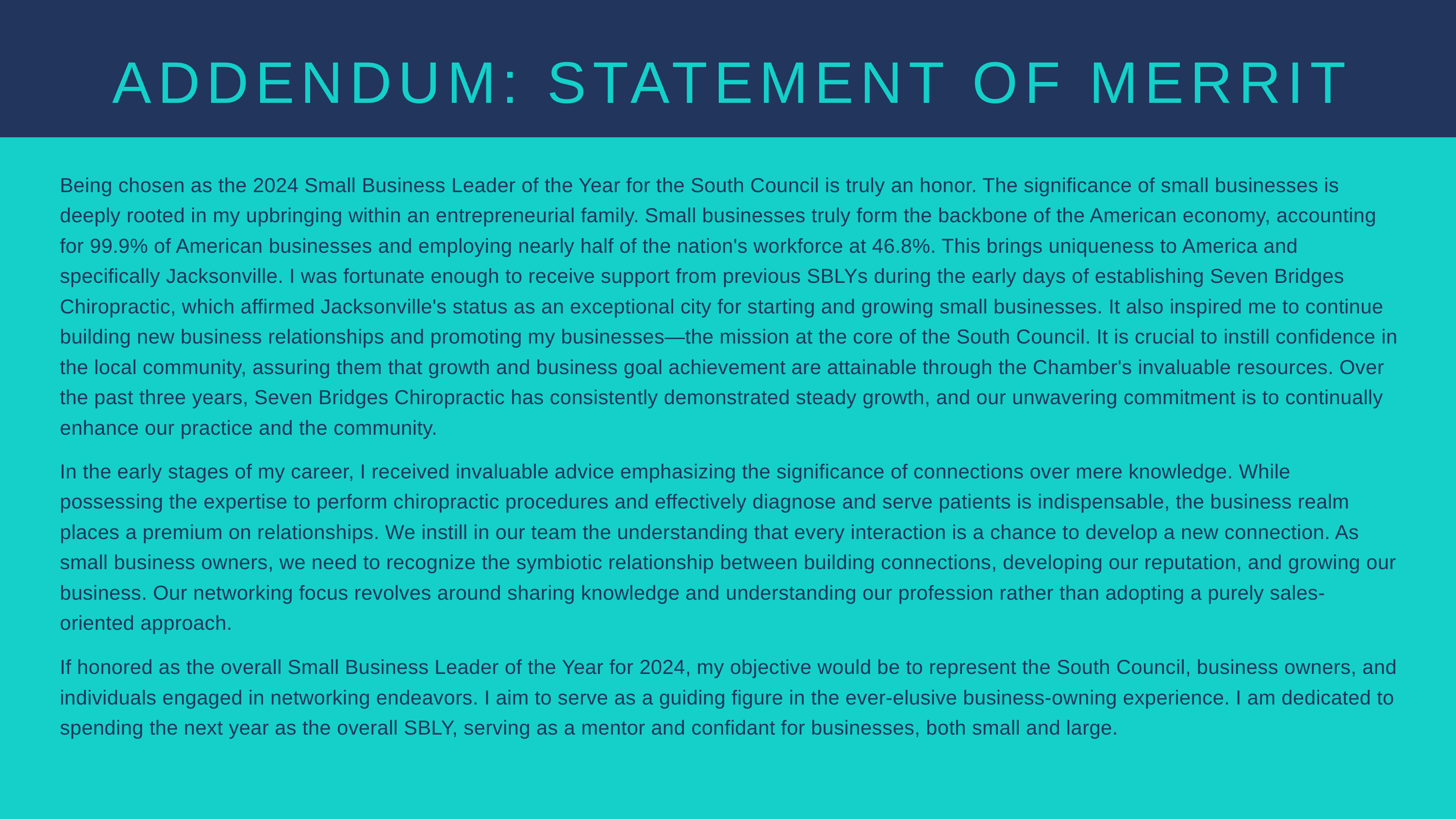

ADDENDUM: STATEMENT OF MERRIT
Being chosen as the 2024 Small Business Leader of the Year for the South Council is truly an honor. The significance of small businesses is deeply rooted in my upbringing within an entrepreneurial family. Small businesses truly form the backbone of the American economy, accounting for 99.9% of American businesses and employing nearly half of the nation's workforce at 46.8%. This brings uniqueness to America and specifically Jacksonville. I was fortunate enough to receive support from previous SBLYs during the early days of establishing Seven Bridges Chiropractic, which affirmed Jacksonville's status as an exceptional city for starting and growing small businesses. It also inspired me to continue building new business relationships and promoting my businesses—the mission at the core of the South Council. It is crucial to instill confidence in the local community, assuring them that growth and business goal achievement are attainable through the Chamber's invaluable resources. Over the past three years, Seven Bridges Chiropractic has consistently demonstrated steady growth, and our unwavering commitment is to continually enhance our practice and the community.

In the early stages of my career, I received invaluable advice emphasizing the significance of connections over mere knowledge. While possessing the expertise to perform chiropractic procedures and effectively diagnose and serve patients is indispensable, the business realm places a premium on relationships. We instill in our team the understanding that every interaction is a chance to develop a new connection. As small business owners, we need to recognize the symbiotic relationship between building connections, developing our reputation, and growing our business. Our networking focus revolves around sharing knowledge and understanding our profession rather than adopting a purely sales-oriented approach.

If honored as the overall Small Business Leader of the Year for 2024, my objective would be to represent the South Council, business owners, and individuals engaged in networking endeavors. I aim to serve as a guiding figure in the ever-elusive business-owning experience. I am dedicated to spending the next year as the overall SBLY, serving as a mentor and confidant for businesses, both small and large.